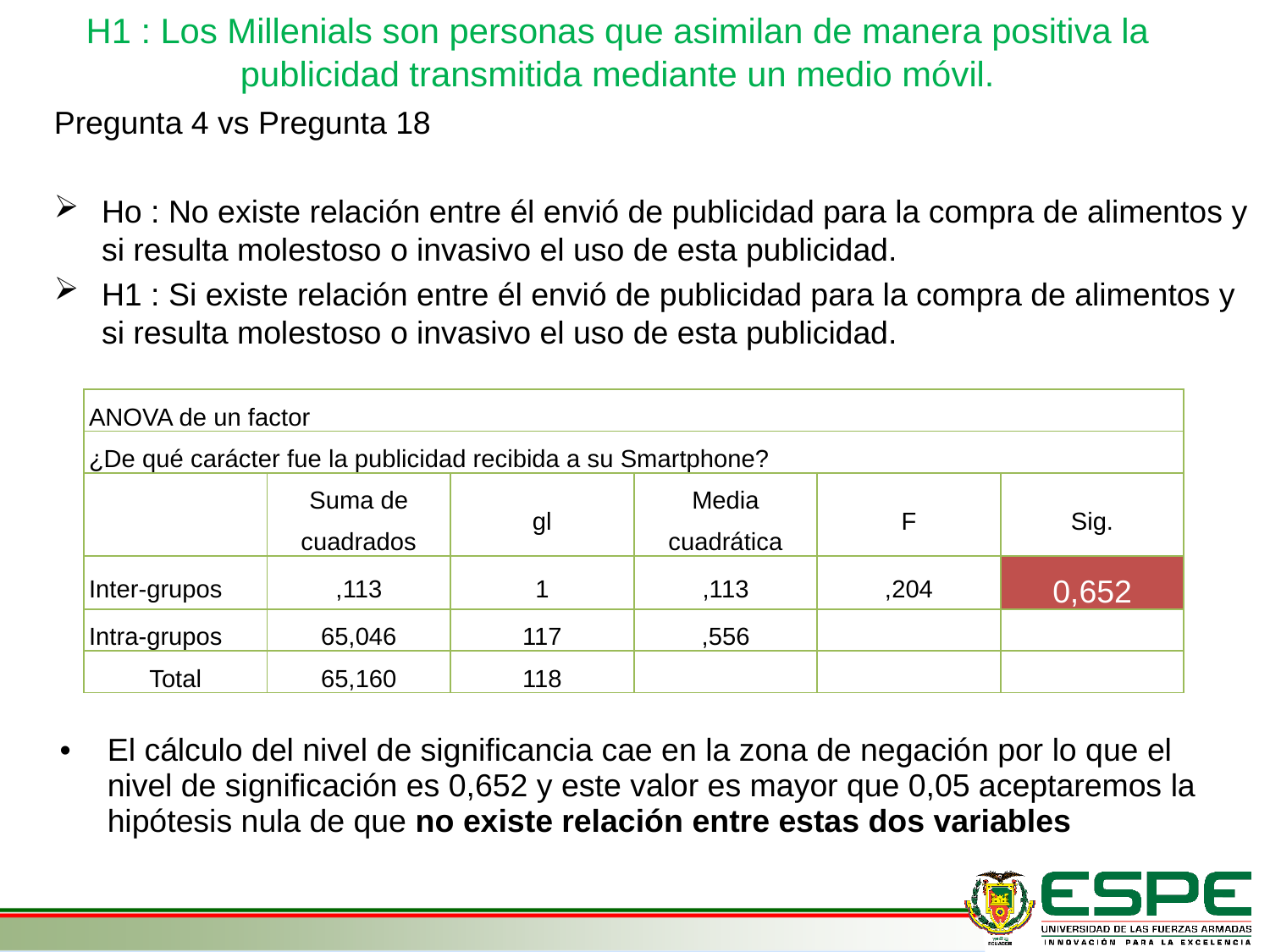

H1 : Los Millenials son personas que asimilan de manera positiva la publicidad transmitida mediante un medio móvil.
Pregunta 4 vs Pregunta 18

Ho : No existe relación entre él envió de publicidad para la compra de alimentos y si resulta molestoso o invasivo el uso de esta publicidad.
H1 : Si existe relación entre él envió de publicidad para la compra de alimentos y si resulta molestoso o invasivo el uso de esta publicidad.

| ANOVA de un factor |  |  |  |  |  |
| --- | --- | --- | --- | --- | --- |
| ¿De qué carácter fue la publicidad recibida a su Smartphone? |  |  |  |  |  |
|  | Suma de cuadrados | gl | Media cuadrática | F | Sig. |
| Inter-grupos | ,113 | 1 | ,113 | ,204 | 0,652 |
| Intra-grupos | 65,046 | 117 | ,556 |  |  |
| Total | 65,160 | 118 |  |  |  |
El cálculo del nivel de significancia cae en la zona de negación por lo que el nivel de significación es 0,652 y este valor es mayor que 0,05 aceptaremos la hipótesis nula de que no existe relación entre estas dos variables